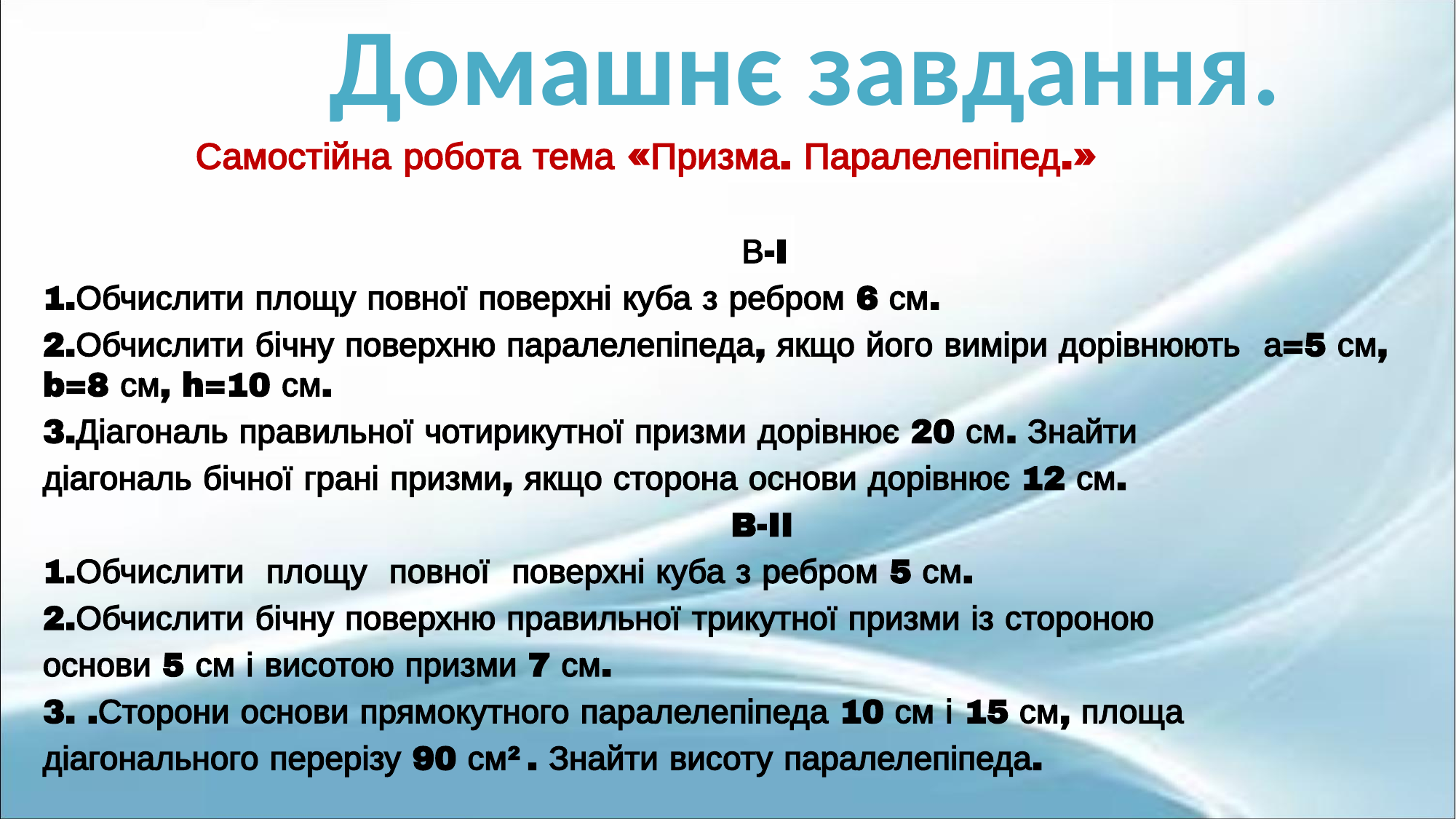

# Домашнє завдання.
               Самостійна робота тема «Призма. Паралелепіпед.»

                                                               В-I
1.Обчислити площу повної поверхні куба з ребром 6 см.
2.Обчислити бічну поверхню паралелепіпеда, якщо його виміри дорівнюють  а=5 см, b=8 см, h=10 см.
3.Діагональ правильної чотирикутної призми дорівнює 20 см. Знайти
діагональ бічної грані призми, якщо сторона основи дорівнює 12 см.
                                                              B-II
1.Обчислити  площу  повної  поверхні куба з ребром 5 см.
2.Обчислити бічну поверхню правильної трикутної призми із стороною
основи 5 см і висотою призми 7 см.
3. .Сторони основи прямокутного паралелепіпеда 10 см і 15 см, площа
діагонального перерізу 90 см2 . Знайти висоту паралелепіпеда.